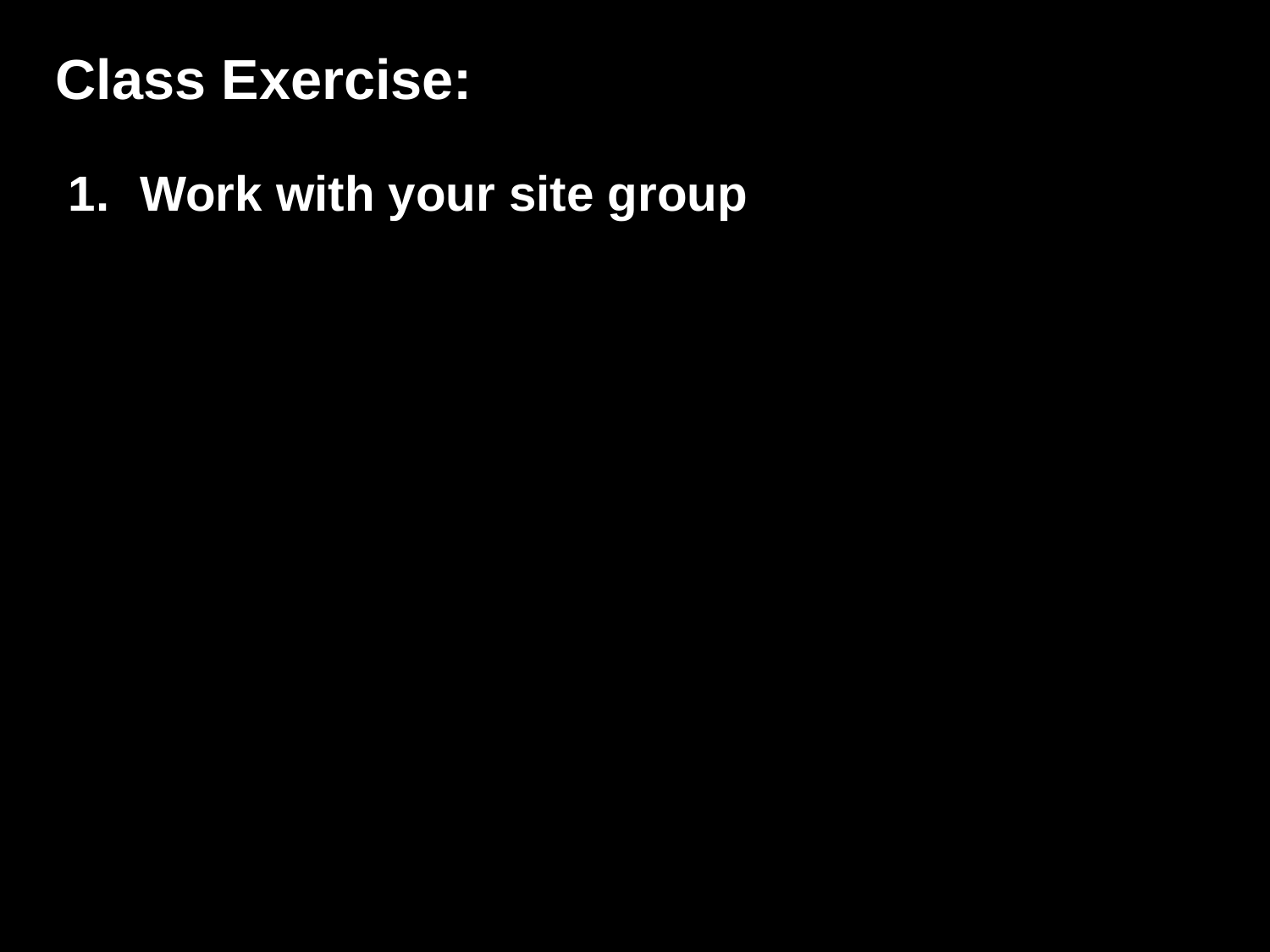

Class Exercise:
Work with your site group